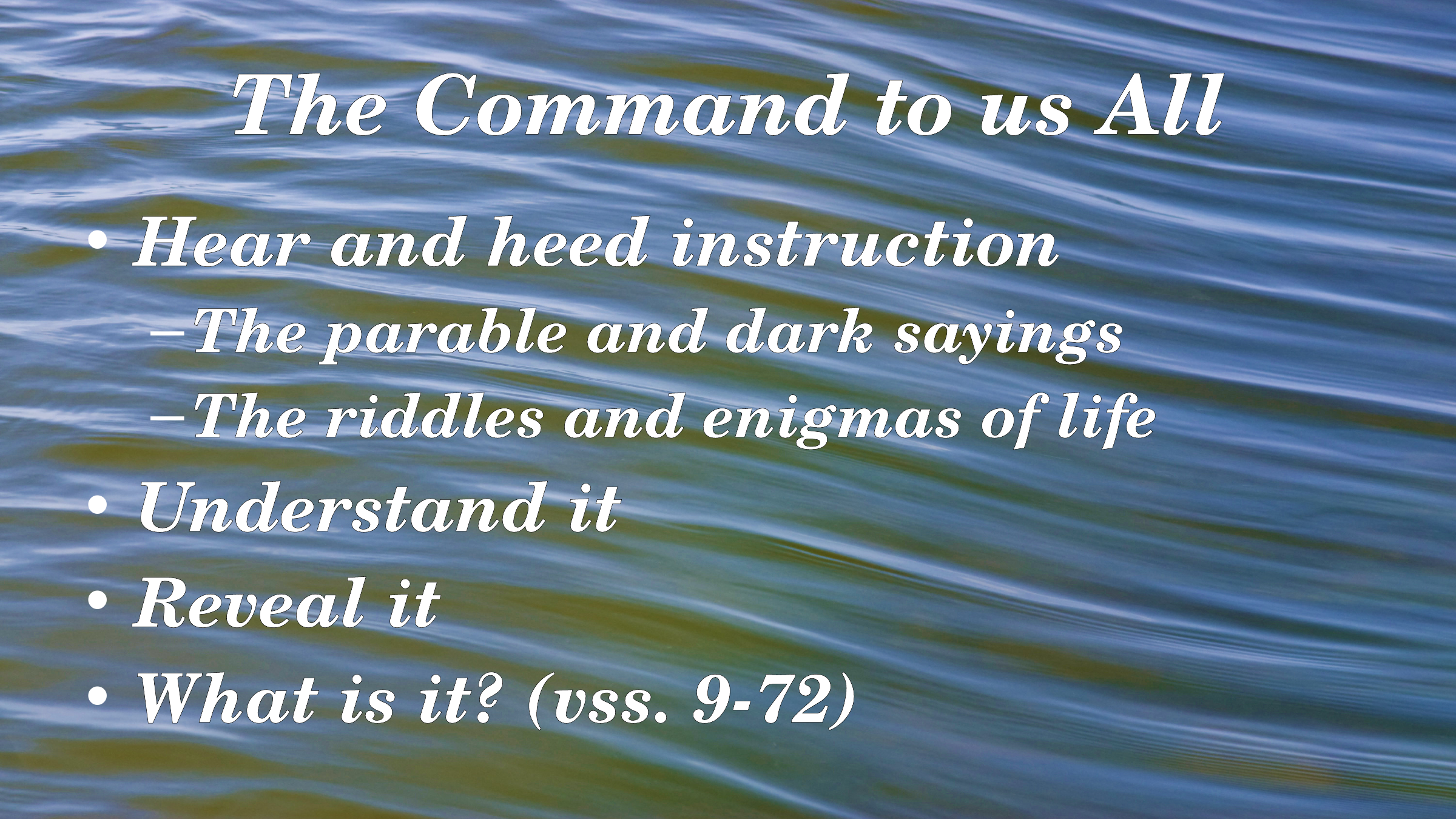

# The Command to us All
Hear and heed instruction
The parable and dark sayings
The riddles and enigmas of life
Understand it
Reveal it
What is it? (vss. 9-72)